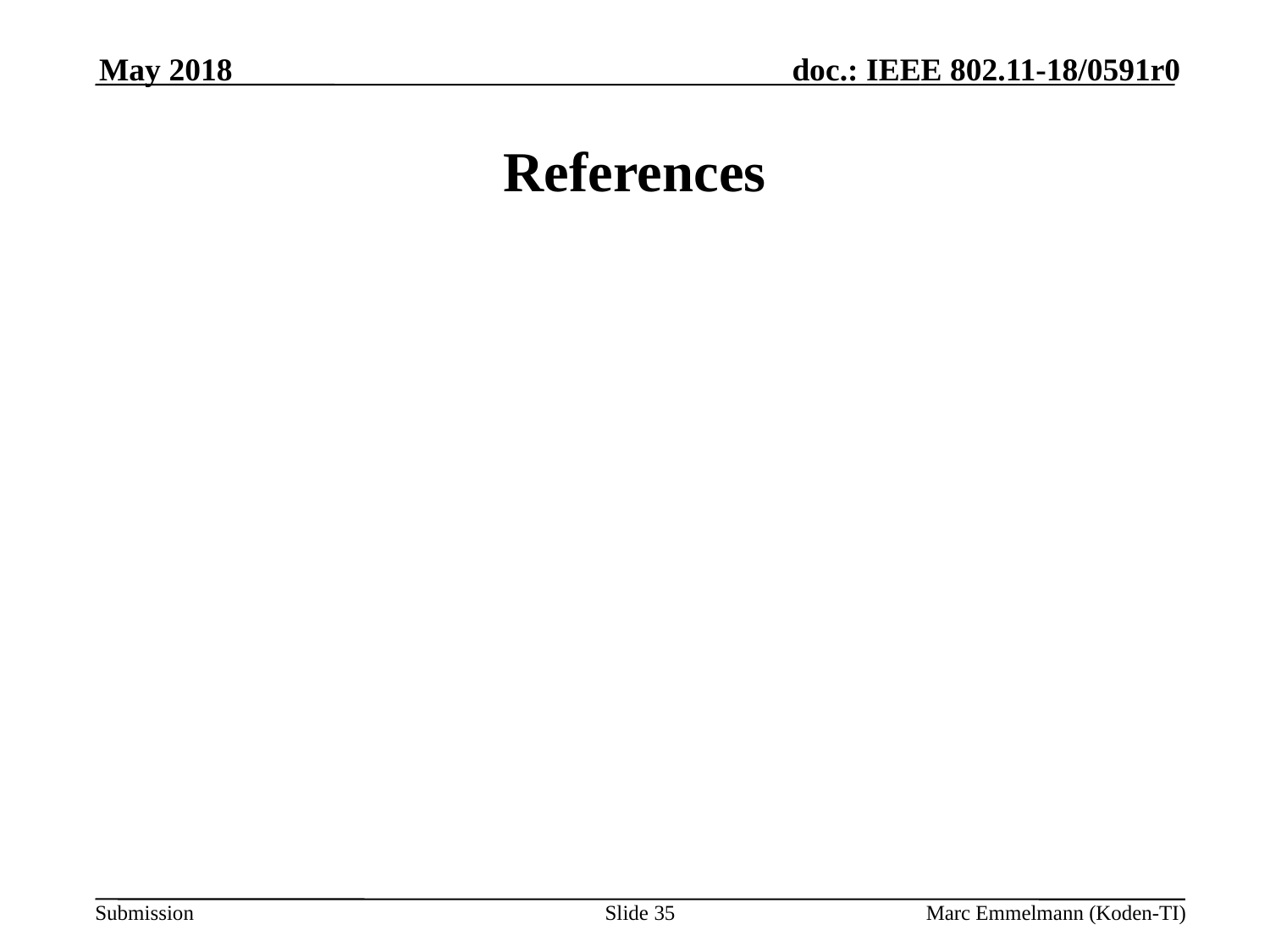

May 2018
# References

Slide 35
Marc Emmelmann (Koden-TI)